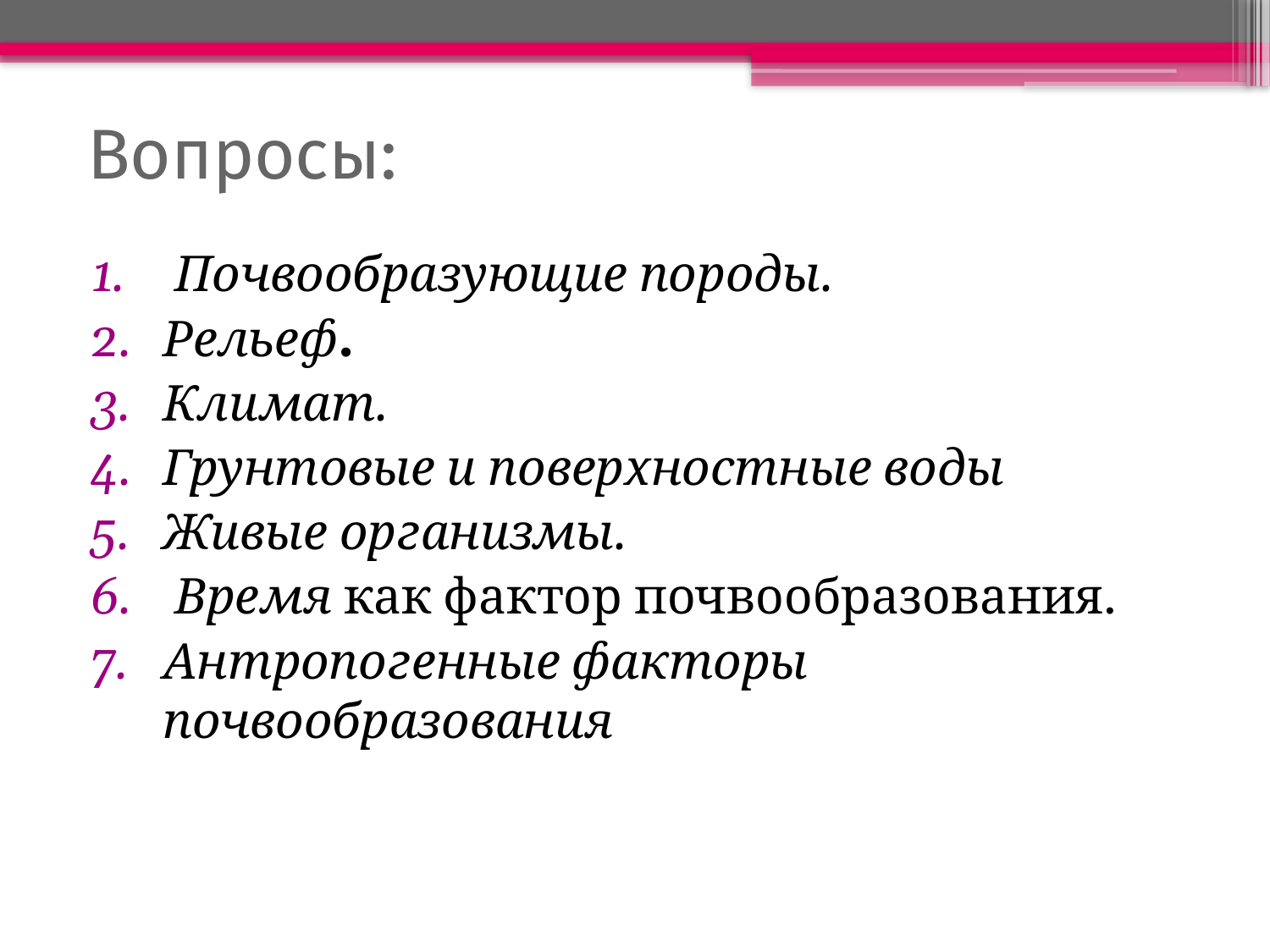

# Вопросы:
 Почвообразующие породы.
Рельеф.
Климат.
Грунтовые и поверхностные воды
Живые организмы.
 Время как фактор почвообразования.
Антропогенные факторы почвообразования